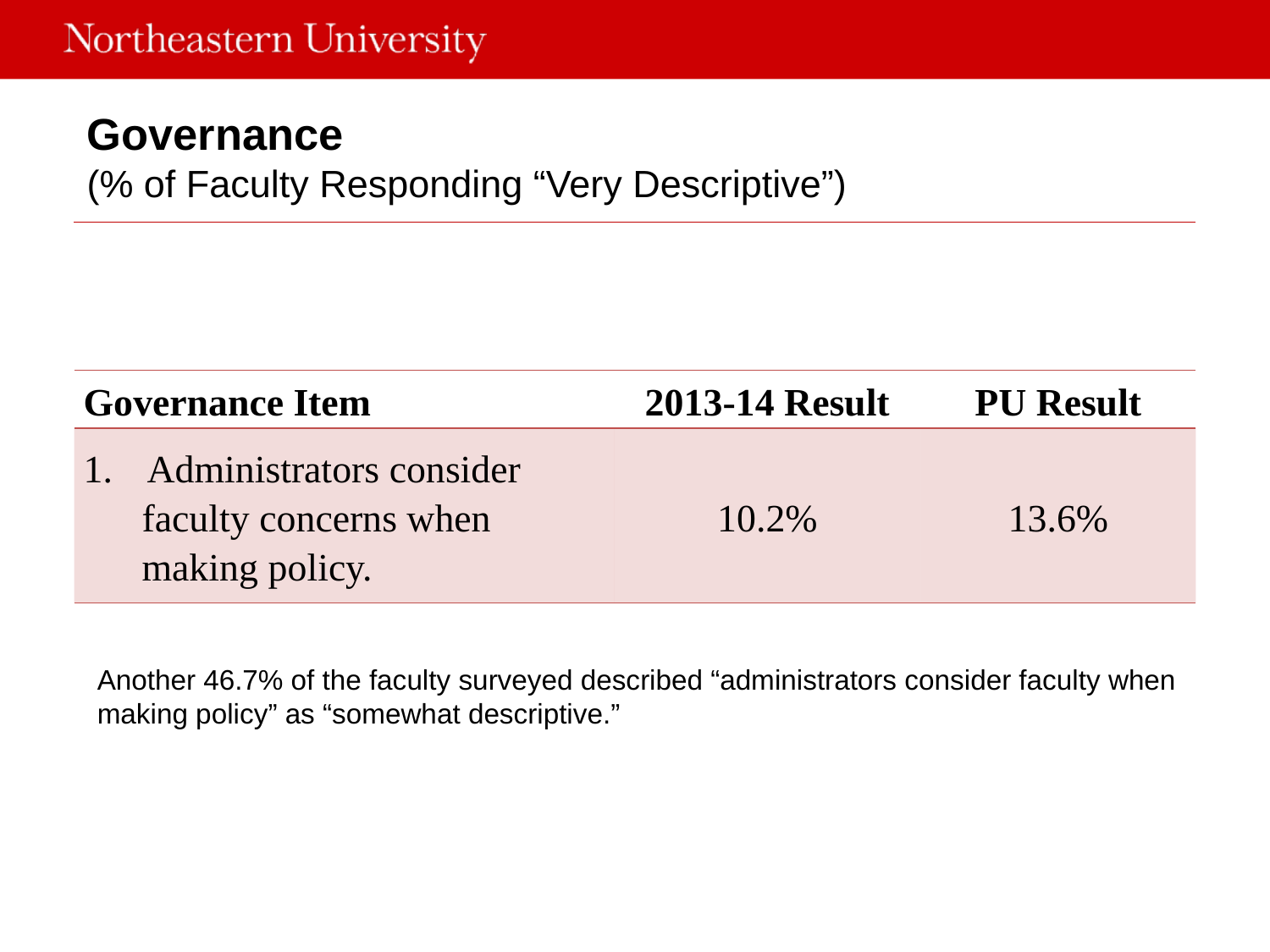

# Governance (% of Faculty Responding “Very Descriptive”)
| Governance Item | 2013-14 Result | PU Result |
| --- | --- | --- |
| Administrators consider faculty concerns when making policy. | 10.2% | 13.6% |
Another 46.7% of the faculty surveyed described “administrators consider faculty when making policy” as “somewhat descriptive.”